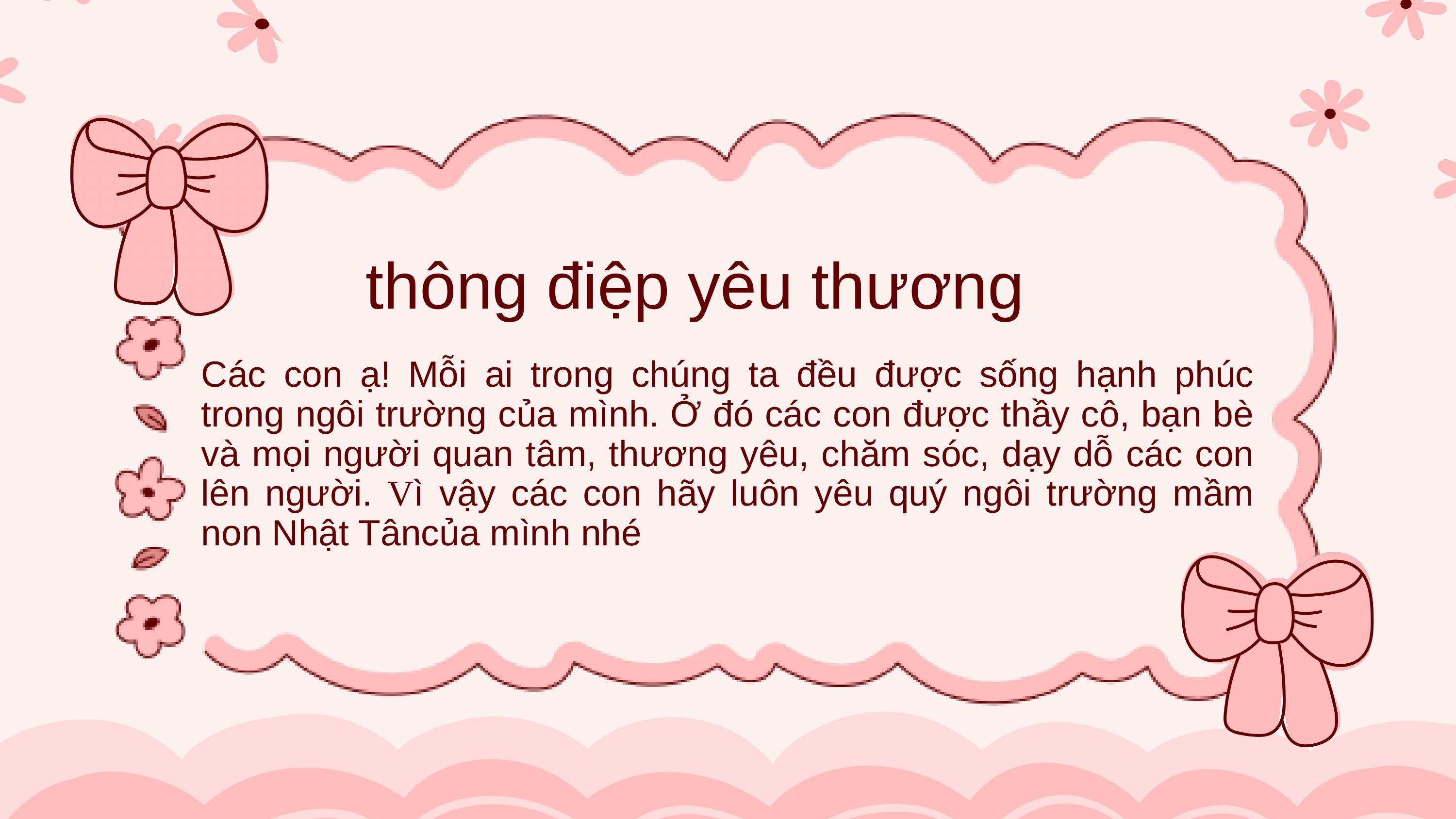

thông điệp yêu thương
Các con ạ! Mỗi ai trong chúng ta đều được sống hạnh phúc trong ngôi trường của mình. Ở đó các con được thầy cô, bạn bè và mọi người quan tâm, thương yêu, chăm sóc, dạy dỗ các con lên người. Vì vậy các con hãy luôn yêu quý ngôi trường mầm non Nhật Tâncủa mình nhé